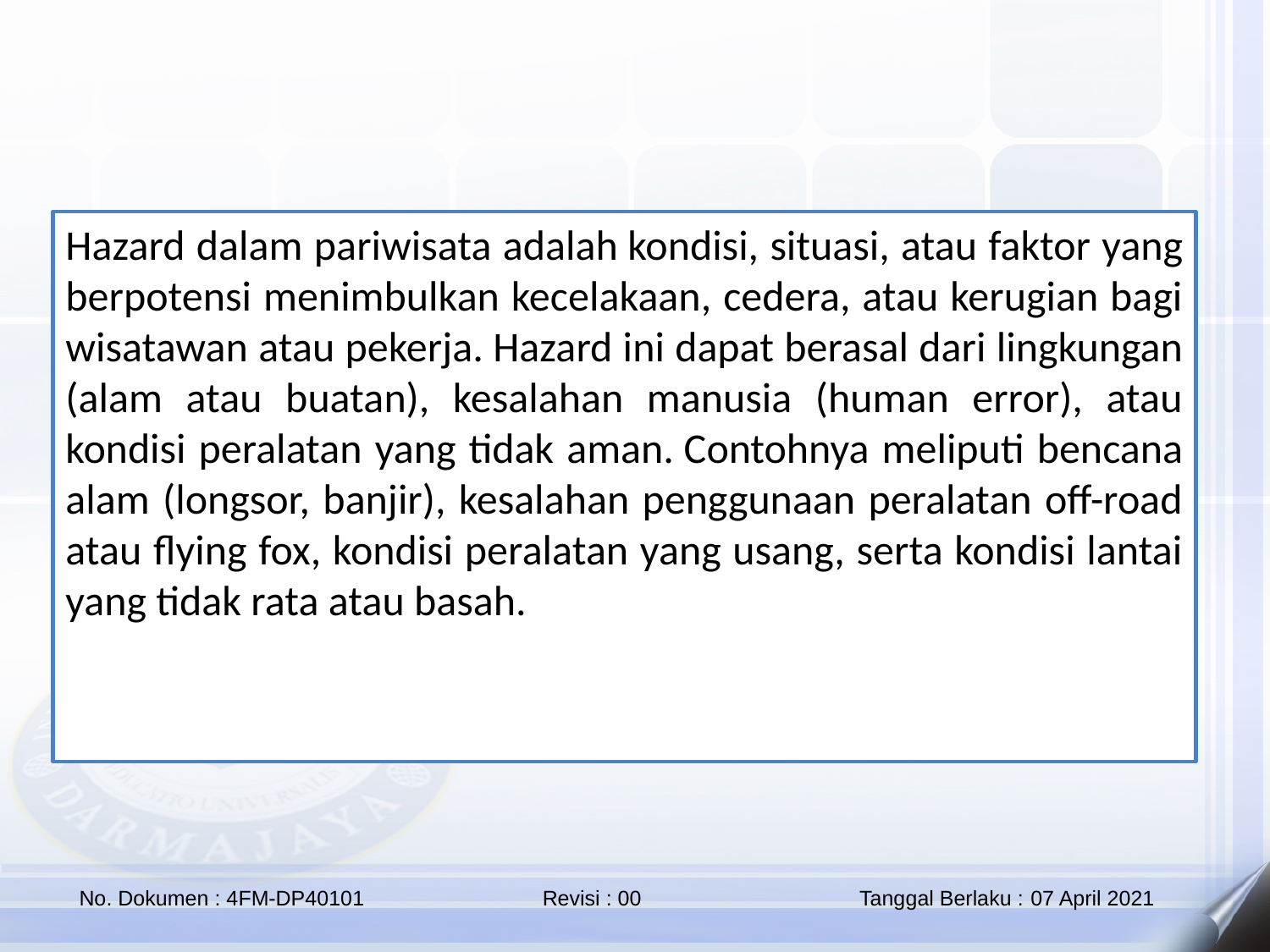

Hazard dalam pariwisata adalah kondisi, situasi, atau faktor yang berpotensi menimbulkan kecelakaan, cedera, atau kerugian bagi wisatawan atau pekerja. Hazard ini dapat berasal dari lingkungan (alam atau buatan), kesalahan manusia (human error), atau kondisi peralatan yang tidak aman. Contohnya meliputi bencana alam (longsor, banjir), kesalahan penggunaan peralatan off-road atau flying fox, kondisi peralatan yang usang, serta kondisi lantai yang tidak rata atau basah.